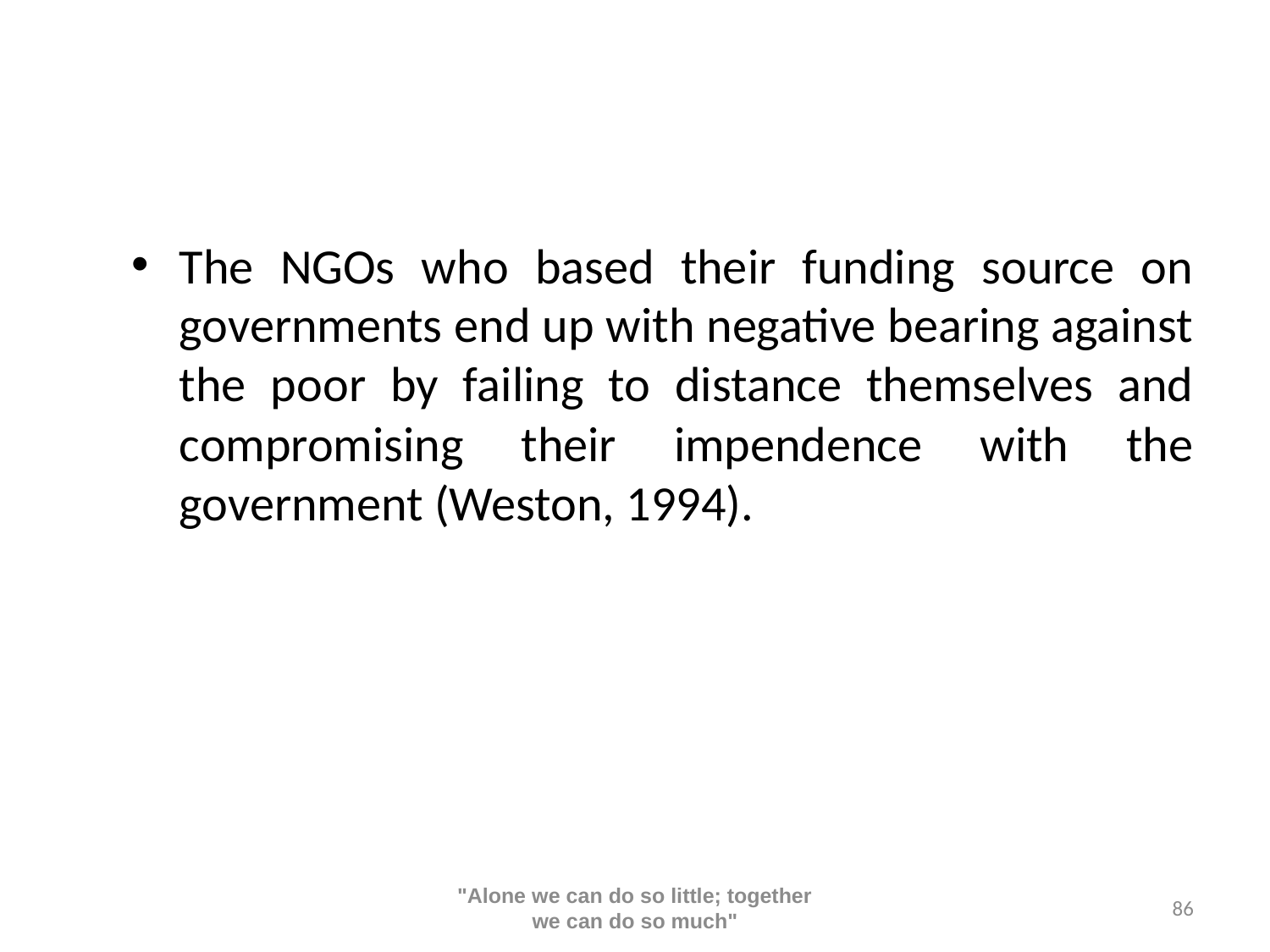

The NGOs who based their funding source on governments end up with negative bearing against the poor by failing to distance themselves and compromising their impendence with the government (Weston, 1994).

"Alone we can do so little; together we can do so much"
86